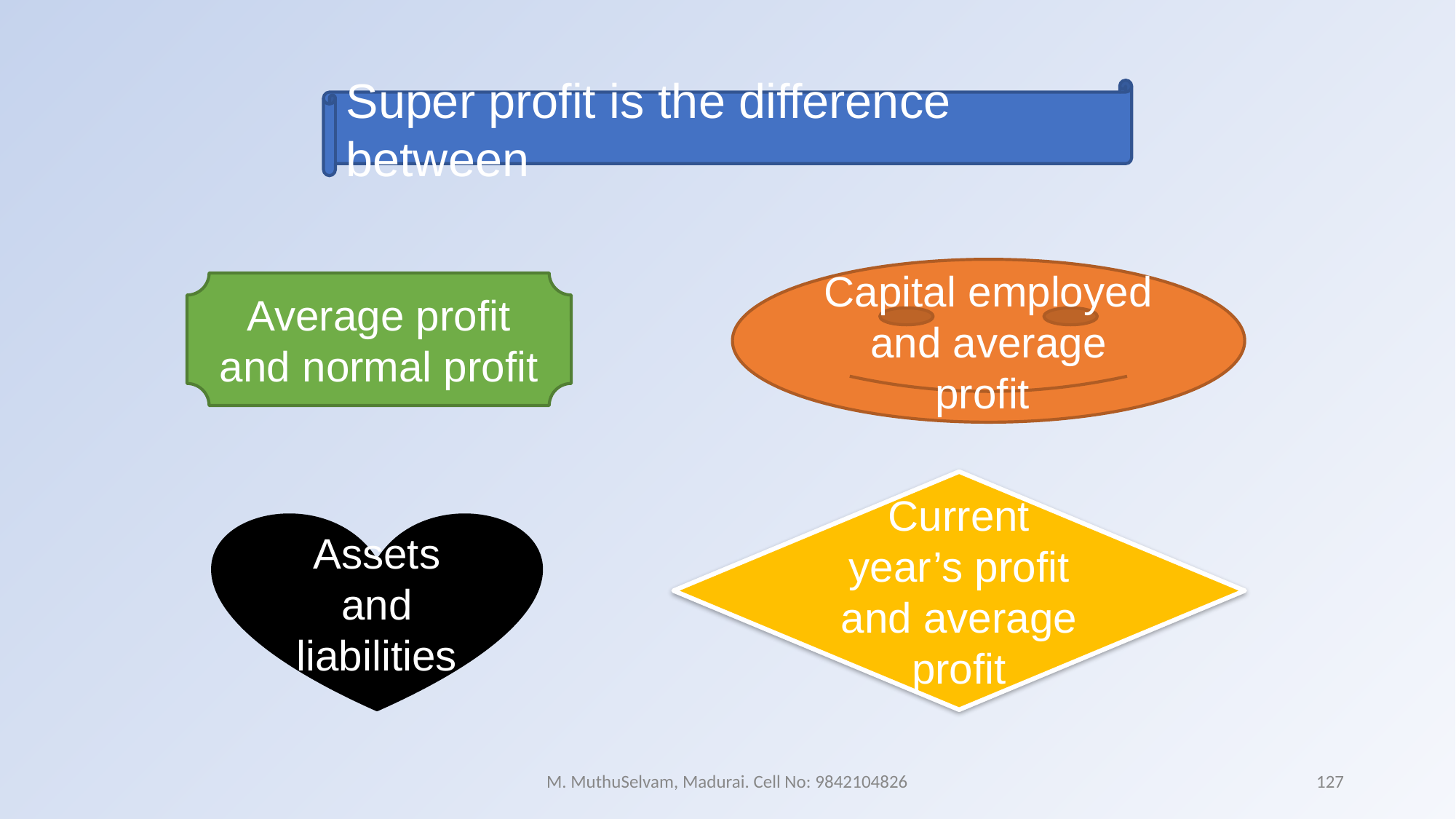

Super profit is the difference between
Capital employed and average profit
Average profit and normal profit
Current year’s profit and average profit
Assets and liabilities
M. MuthuSelvam, Madurai. Cell No: 9842104826
127